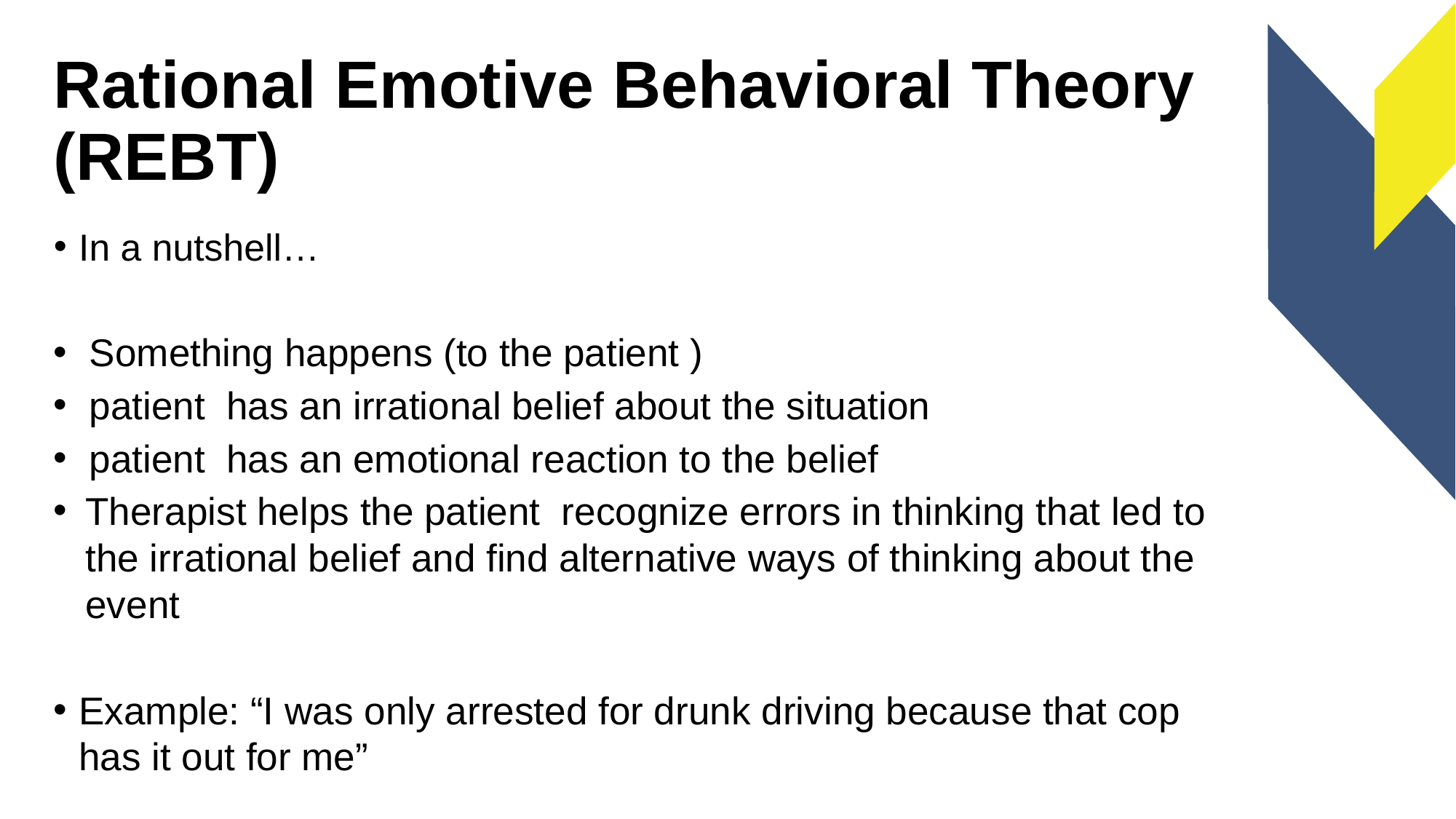

# Rational Emotive Behavioral Theory (REBT)
In a nutshell…

 Something happens (to the patient )
 patient  has an irrational belief about the situation
 patient  has an emotional reaction to the belief
Therapist helps the patient  recognize errors in thinking that led to the irrational belief and find alternative ways of thinking about the event

Example: “I was only arrested for drunk driving because that cop has it out for me”